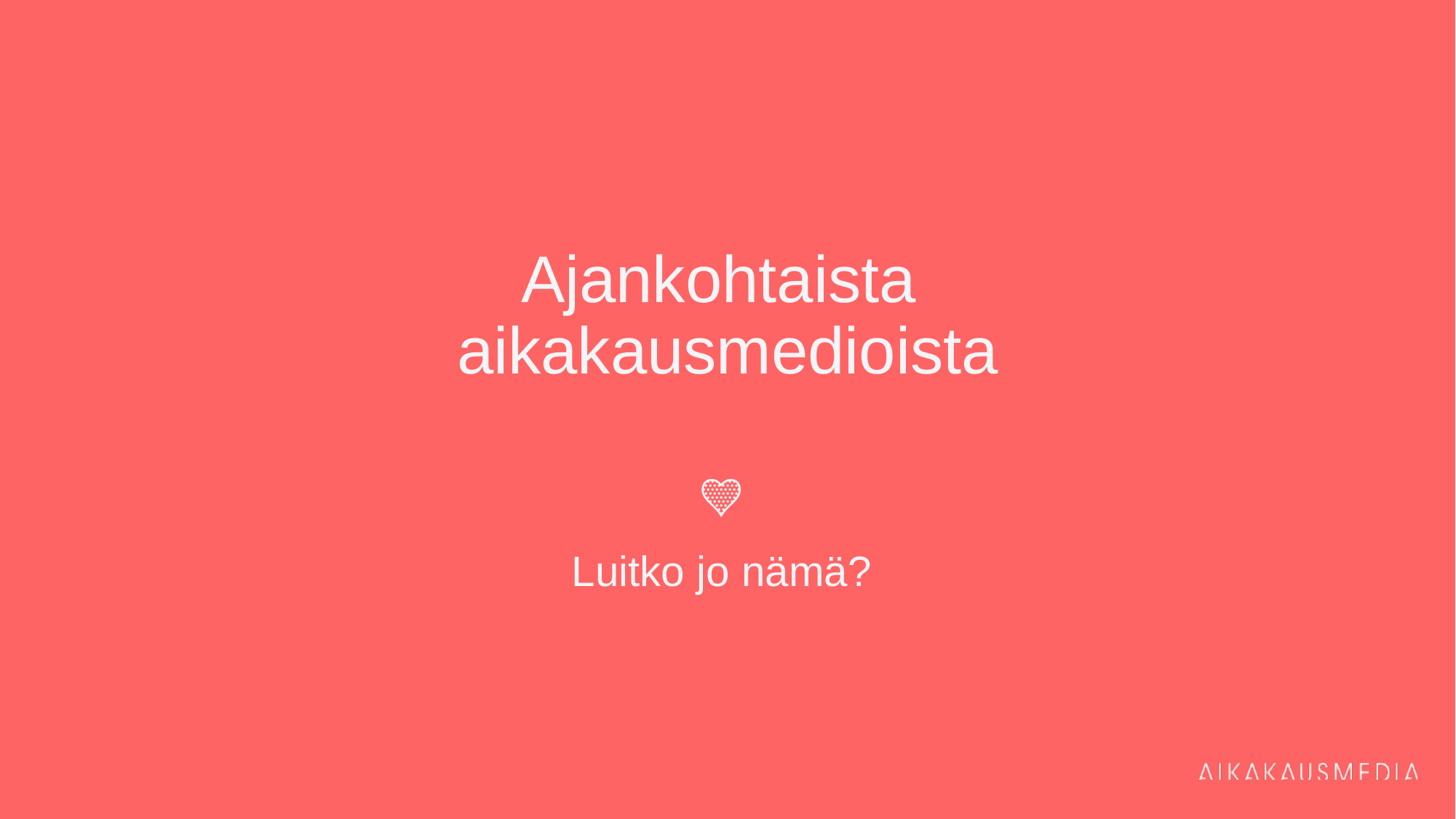

# Ajankohtaista aikakausmedioista
💛
Luitko jo nämä?